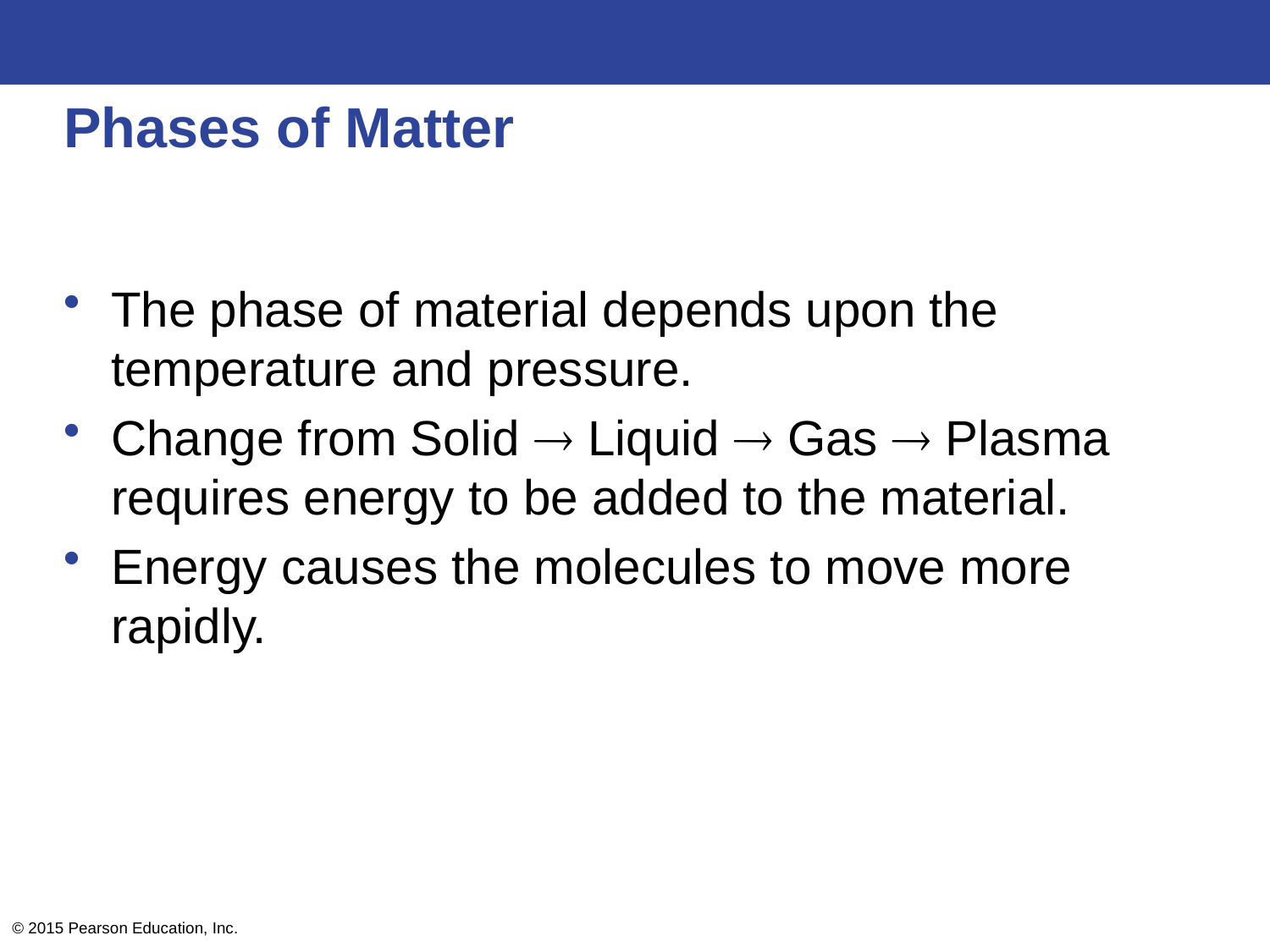

# Phases of Matter
The phase of material depends upon the temperature and pressure.
Change from Solid → Liquid → Gas → Plasma requires energy to be added to the material.
Energy causes the molecules to move more rapidly.
© 2015 Pearson Education, Inc.